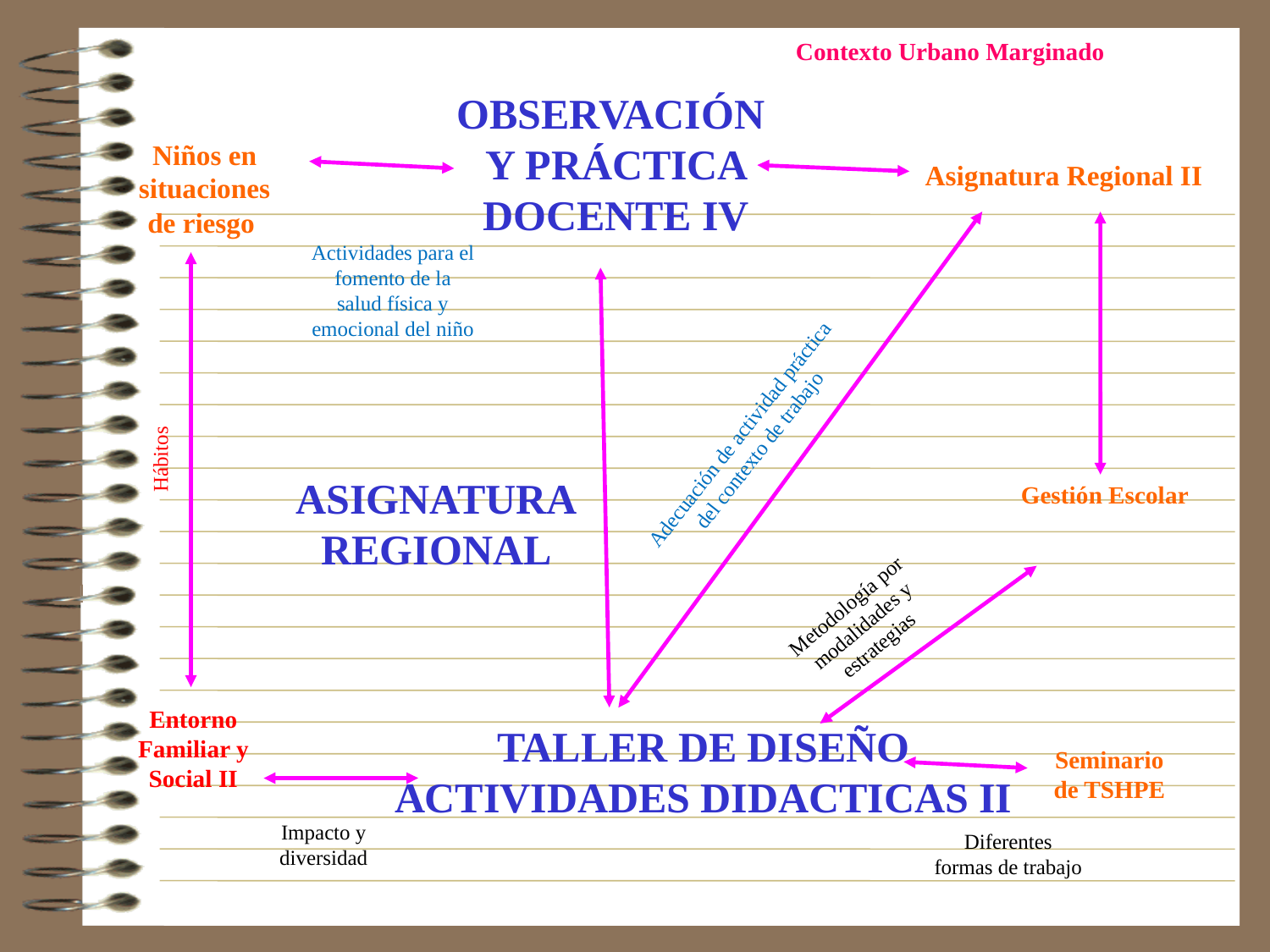

Contexto Urbano Marginado
OBSERVACIÓN
Y PRÁCTICA DOCENTE IV
Niños en situaciones de riesgo
Asignatura Regional II

Actividades para el fomento de la salud física y emocional del niño

Adecuación de actividad práctica del contexto de trabajo
Hábitos
ASIGNATURA
REGIONAL
Gestión Escolar

Metodología por modalidades y estrategias
Entorno Familiar y Social II
TALLER DE DISEÑO
ACTIVIDADES DIDACTICAS II
Seminario de TSHPE

Impacto y diversidad
Diferentes formas de trabajo